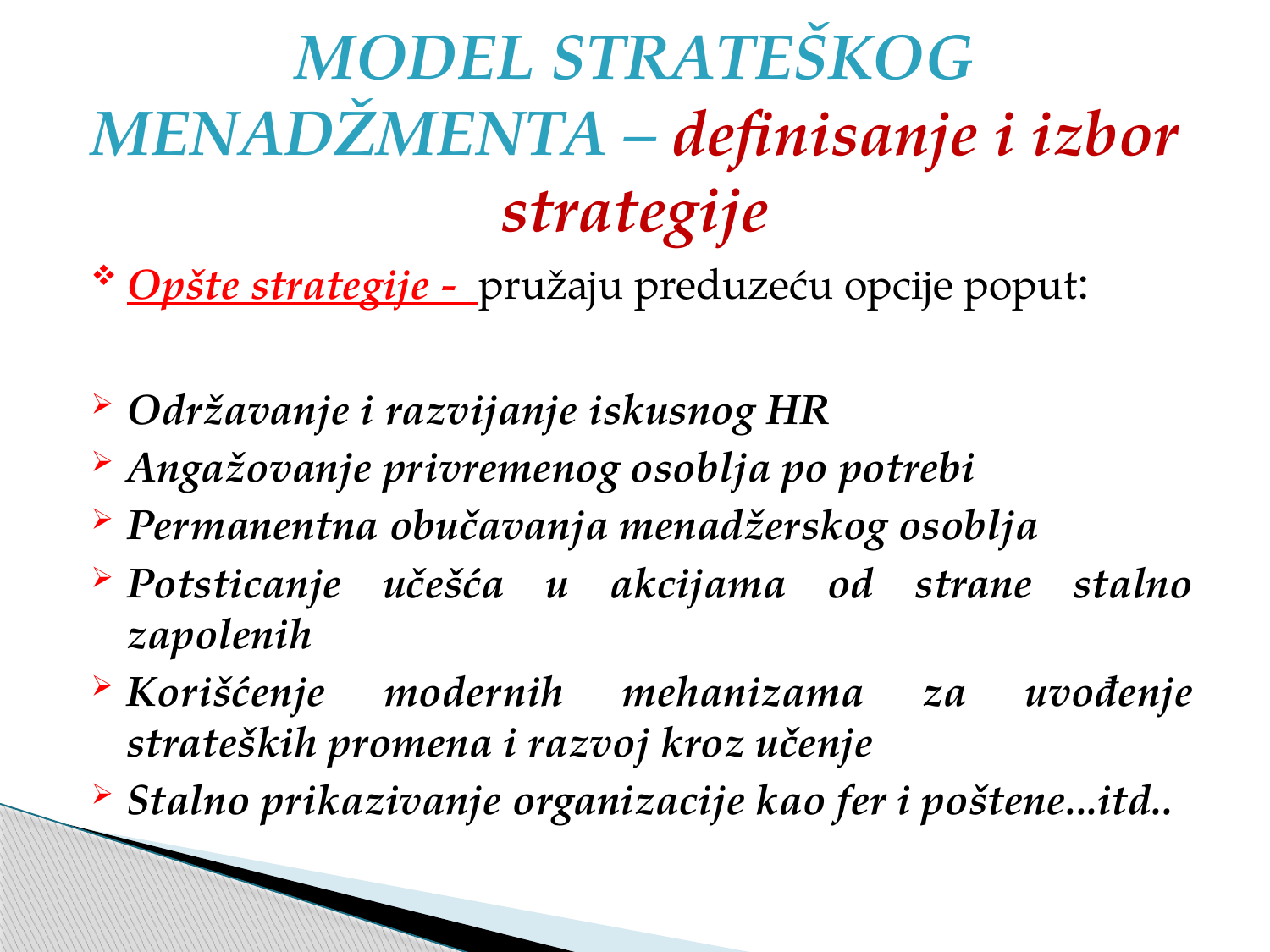

# MODEL STRATEŠKOG MENADŽMENTA – definisanje i izbor strategije
Opšte strategije -  pružaju preduzeću opcije poput:

Održavanje i razvijanje iskusnog HR
Angažovanje privremenog osoblja po potrebi
Permanentna obučavanja menadžerskog osoblja
Potsticanje učešća u akcijama od strane stalno zapolenih
Korišćenje modernih mehanizama za uvođenje strateških promena i razvoj kroz učenje
Stalno prikazivanje organizacije kao fer i poštene...itd..